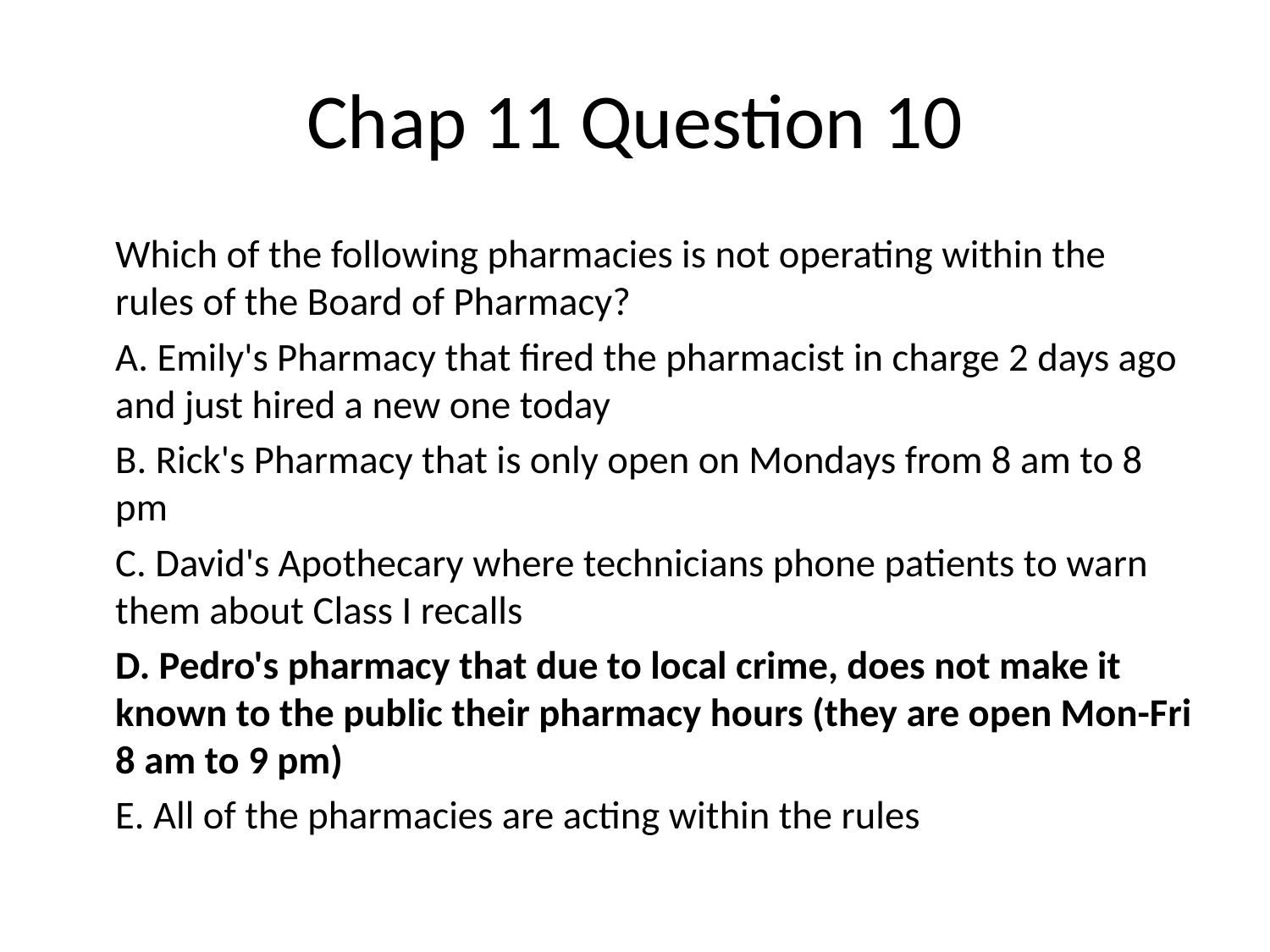

# Chap 11 Question 10
	Which of the following pharmacies is not operating within the rules of the Board of Pharmacy?
	A. Emily's Pharmacy that fired the pharmacist in charge 2 days ago and just hired a new one today
	B. Rick's Pharmacy that is only open on Mondays from 8 am to 8 pm
	C. David's Apothecary where technicians phone patients to warn them about Class I recalls
	D. Pedro's pharmacy that due to local crime, does not make it known to the public their pharmacy hours (they are open Mon-Fri 8 am to 9 pm)
	E. All of the pharmacies are acting within the rules